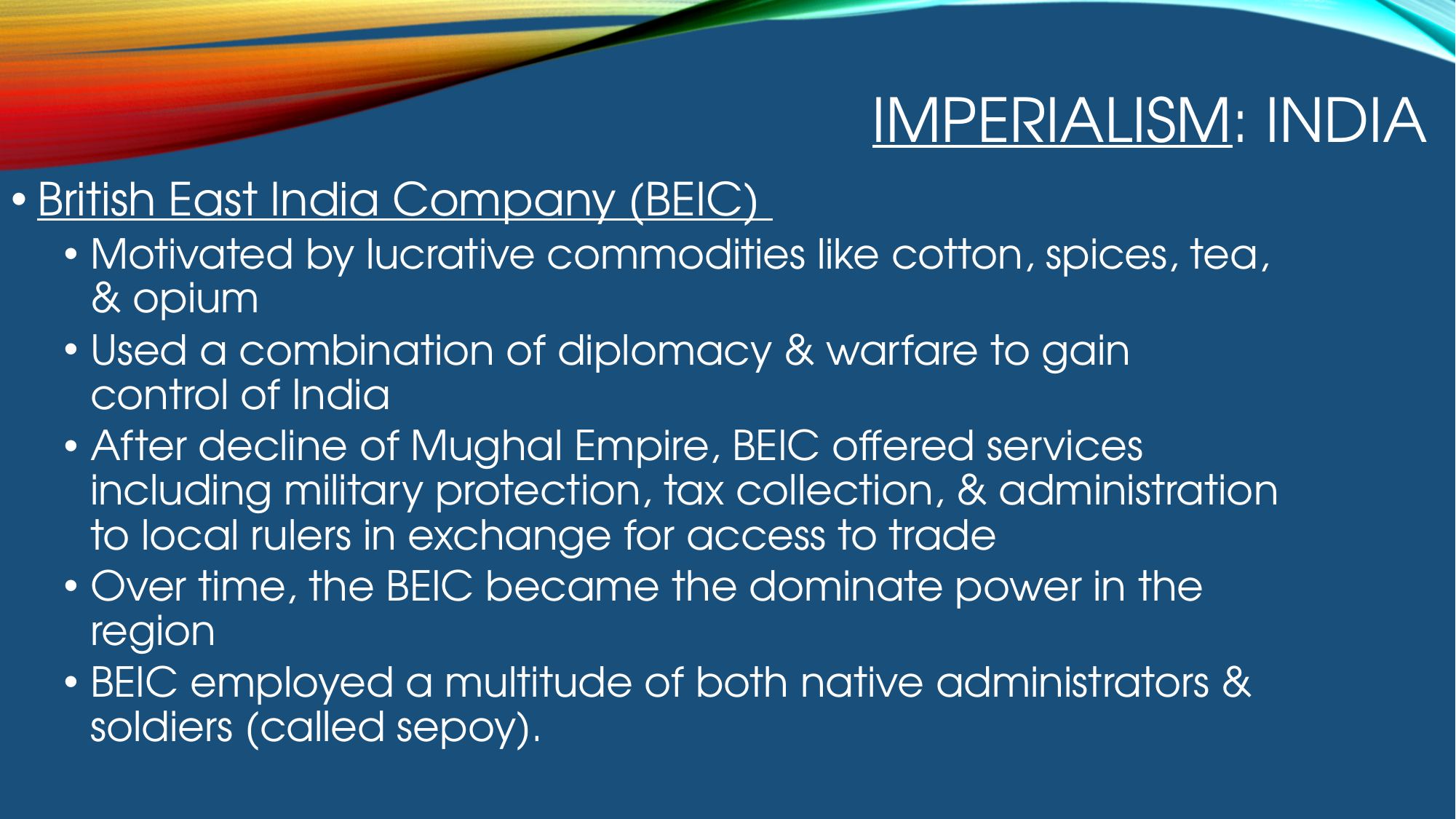

Imperialism: India
British East India Company (BEIC)
Motivated by lucrative commodities like cotton, spices, tea, & opium
Used a combination of diplomacy & warfare to gain control of India
After decline of Mughal Empire, BEIC offered services including military protection, tax collection, & administration to local rulers in exchange for access to trade
Over time, the BEIC became the dominate power in the region
BEIC employed a multitude of both native administrators & soldiers (called sepoy).